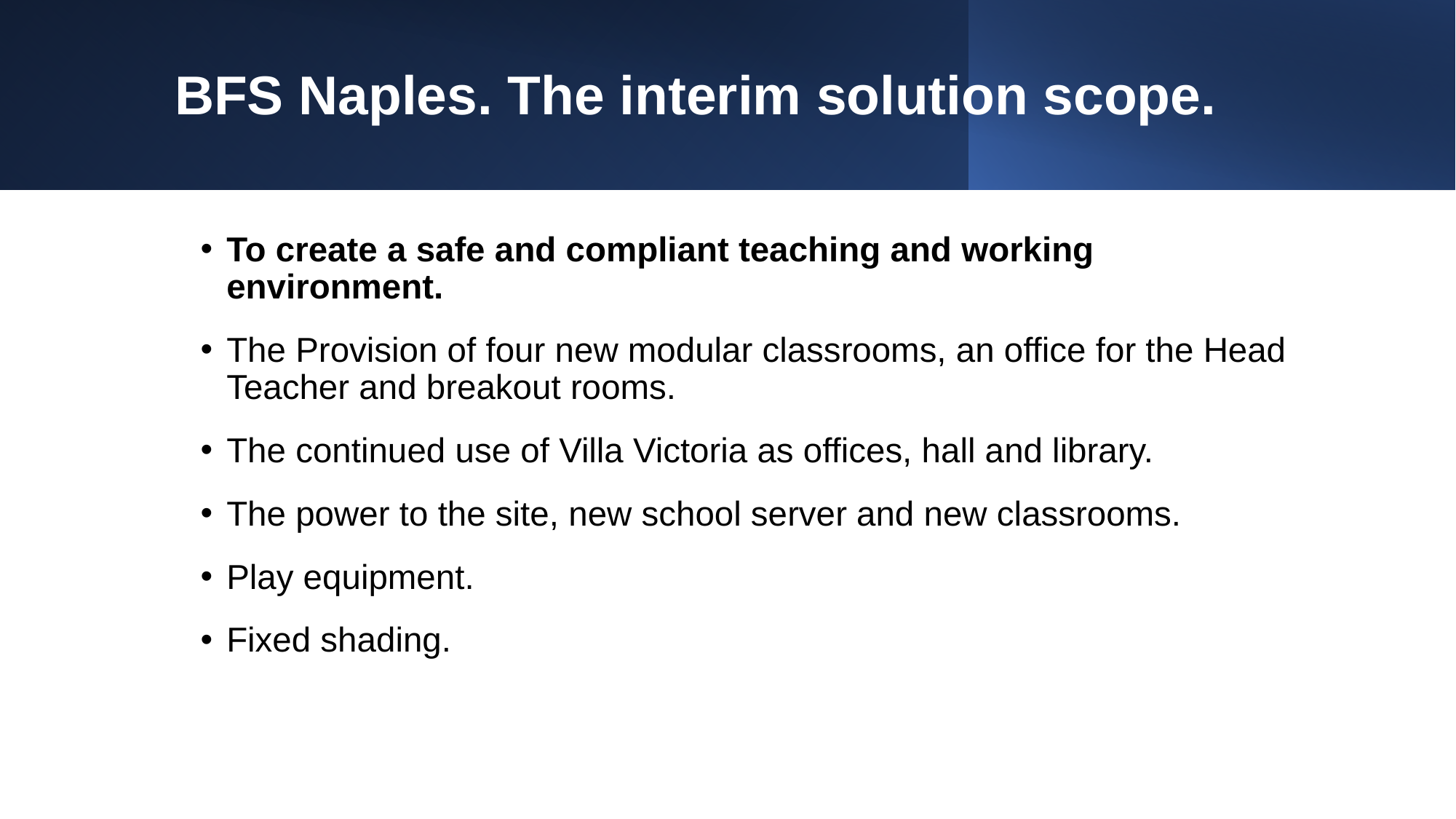

# BFS Naples. The interim solution scope.
To create a safe and compliant teaching and working environment.
The Provision of four new modular classrooms, an office for the Head Teacher and breakout rooms.
The continued use of Villa Victoria as offices, hall and library.
The power to the site, new school server and new classrooms.
Play equipment.
Fixed shading.